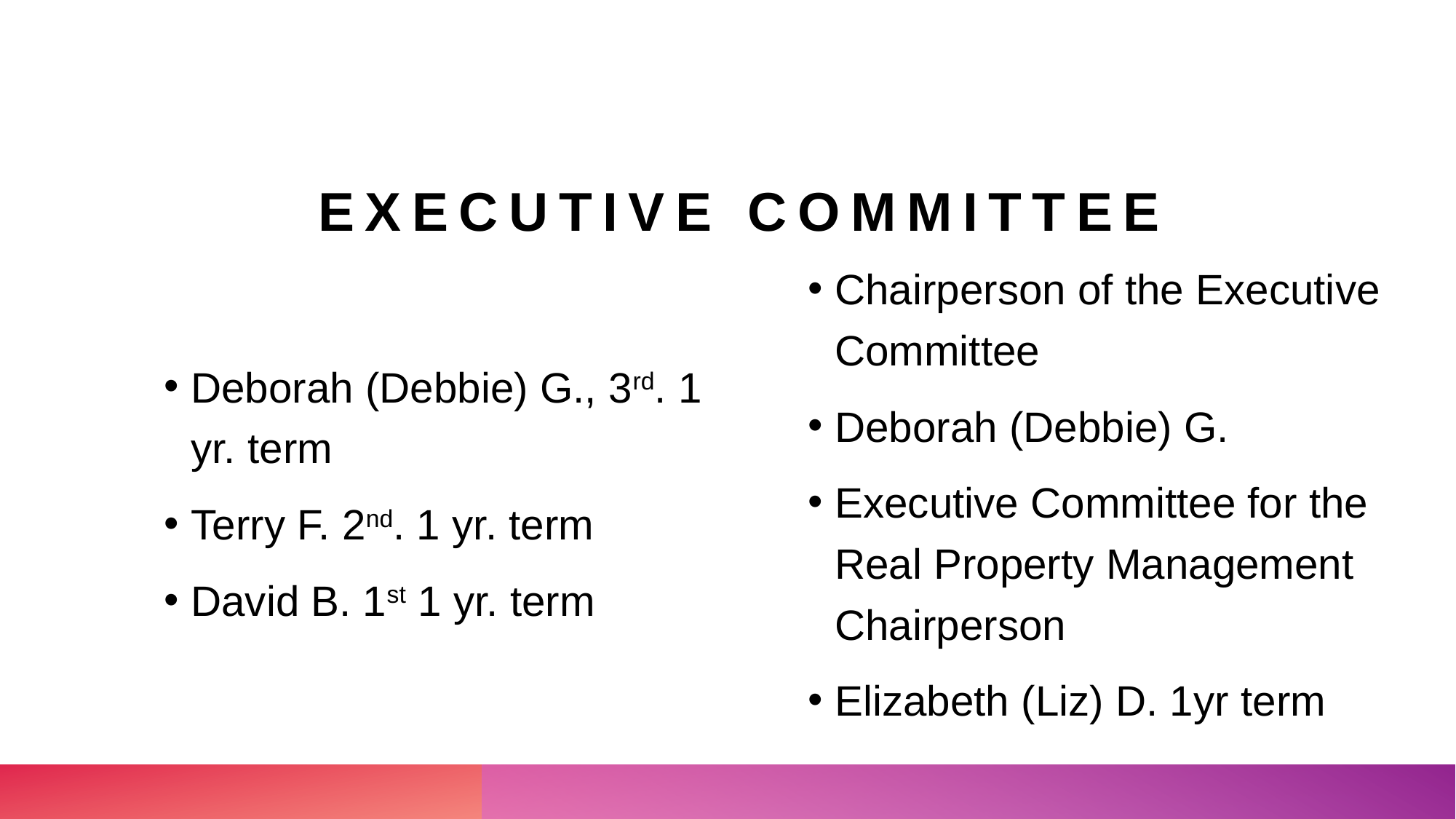

# Executive Committee
Chairperson of the Executive Committee
Deborah (Debbie) G.
Executive Committee for the Real Property Management Chairperson
Elizabeth (Liz) D. 1yr term

Deborah (Debbie) G., 3rd. 1 yr. term
Terry F. 2nd. 1 yr. term
David B. 1st 1 yr. term